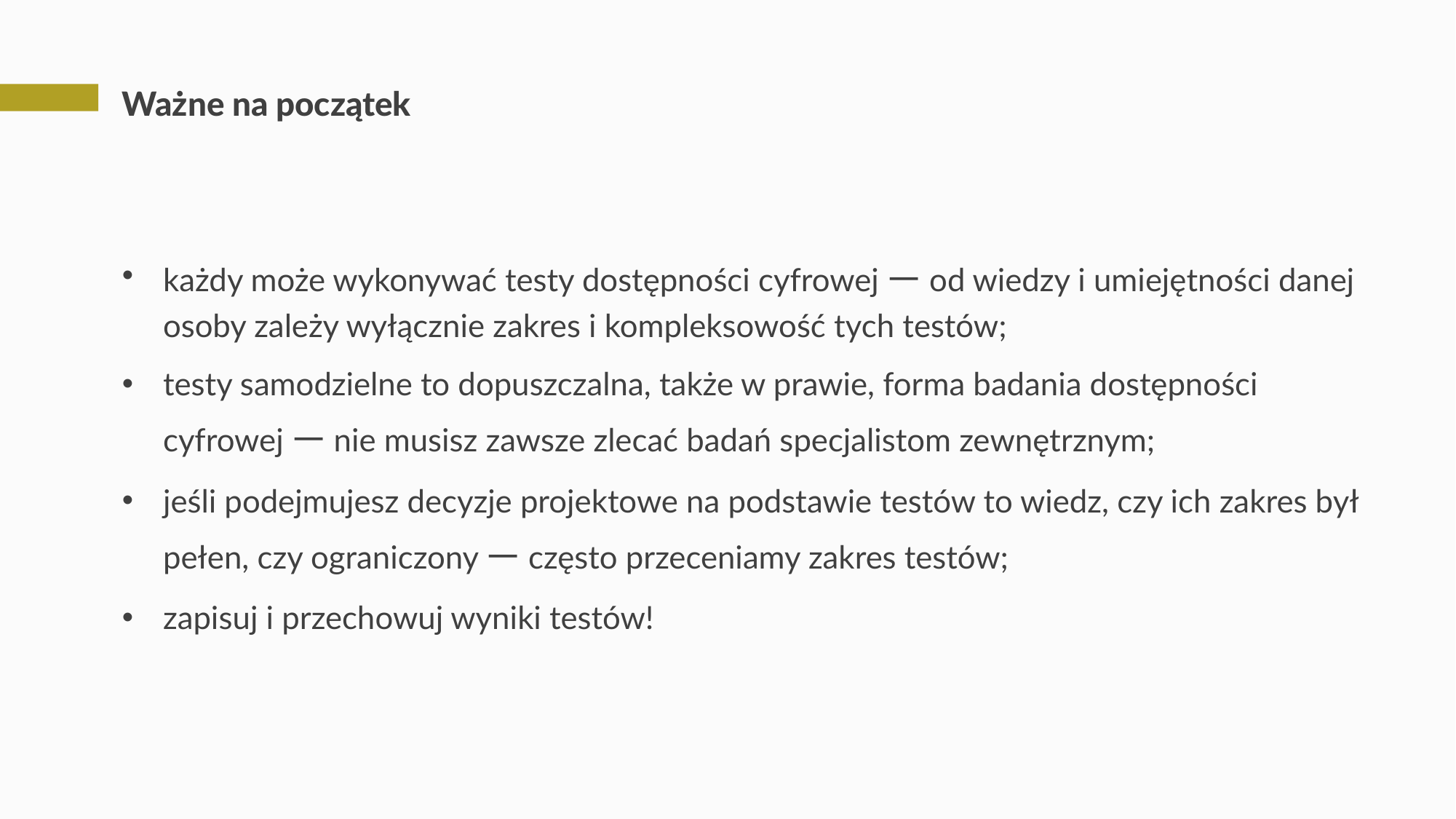

# Ważne na początek
każdy może wykonywać testy dostępności cyfrowej — od wiedzy i umiejętności danej osoby zależy wyłącznie zakres i kompleksowość tych testów;
testy samodzielne to dopuszczalna, także w prawie, forma badania dostępności cyfrowej — nie musisz zawsze zlecać badań specjalistom zewnętrznym;
jeśli podejmujesz decyzje projektowe na podstawie testów to wiedz, czy ich zakres był pełen, czy ograniczony — często przeceniamy zakres testów;
zapisuj i przechowuj wyniki testów!